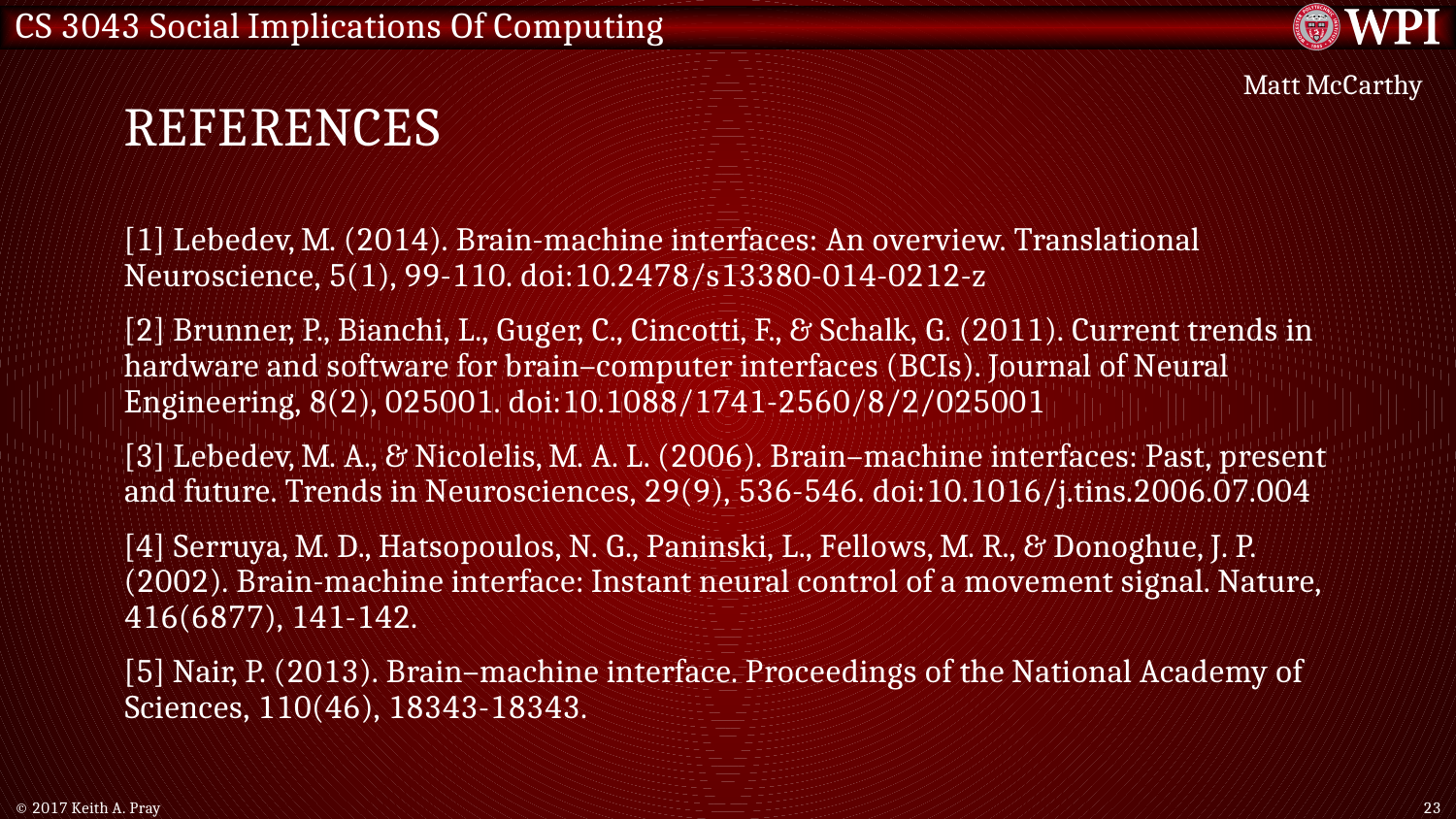

# References
Matt McCarthy
[1] Lebedev, M. (2014). Brain-machine interfaces: An overview. Translational Neuroscience, 5(1), 99-110. doi:10.2478/s13380-014-0212-z
[2] Brunner, P., Bianchi, L., Guger, C., Cincotti, F., & Schalk, G. (2011). Current trends in hardware and software for brain–computer interfaces (BCIs). Journal of Neural Engineering, 8(2), 025001. doi:10.1088/1741-2560/8/2/025001
[3] Lebedev, M. A., & Nicolelis, M. A. L. (2006). Brain–machine interfaces: Past, present and future. Trends in Neurosciences, 29(9), 536-546. doi:10.1016/j.tins.2006.07.004
[4] Serruya, M. D., Hatsopoulos, N. G., Paninski, L., Fellows, M. R., & Donoghue, J. P. (2002). Brain-machine interface: Instant neural control of a movement signal. Nature, 416(6877), 141-142.
[5] Nair, P. (2013). Brain–machine interface. Proceedings of the National Academy of Sciences, 110(46), 18343-18343.
© 2017 Keith A. Pray
23